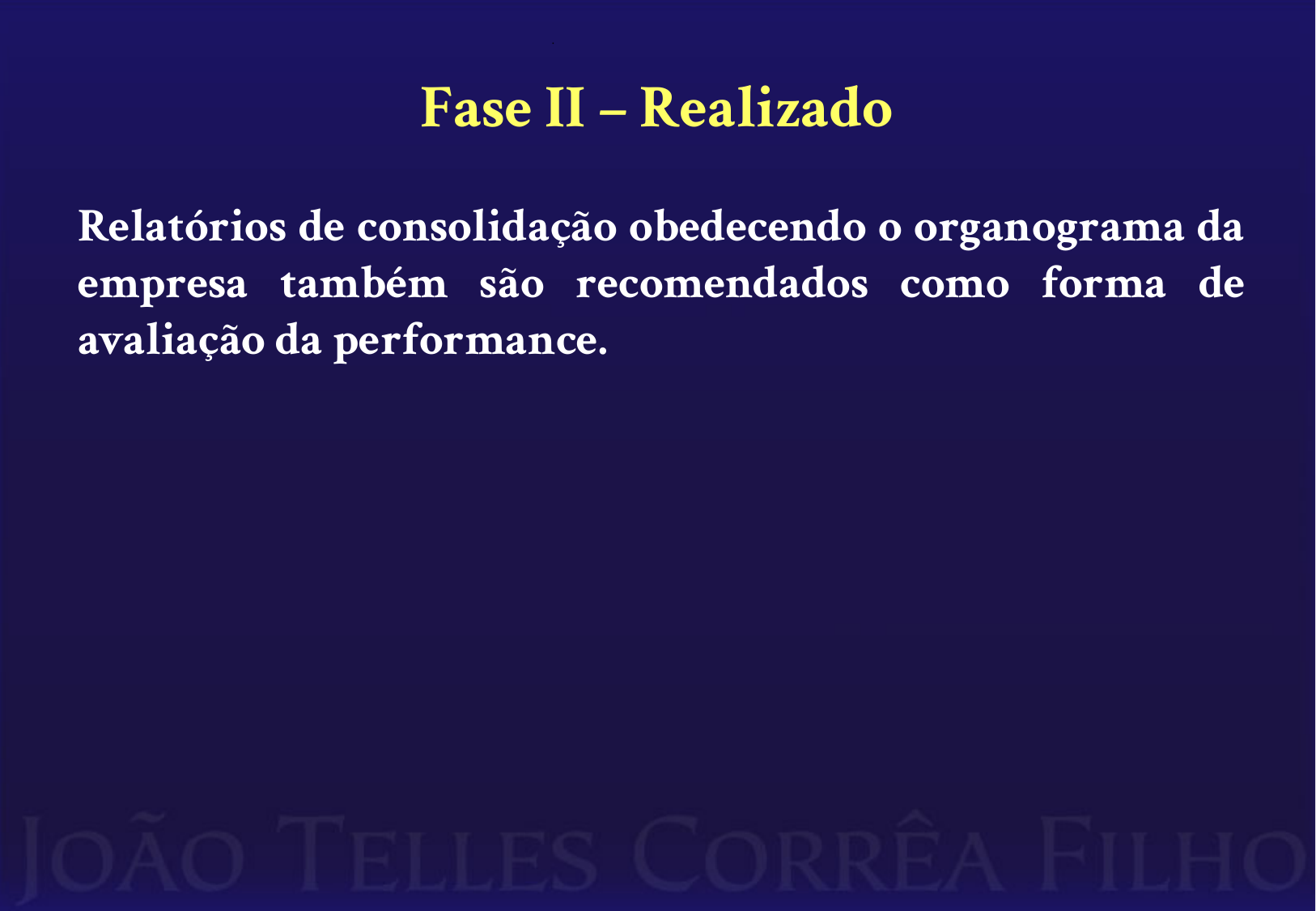

# Fase II – Realizado

Relatórios de consolidação obedecendo o organograma da empresa também são recomendados como forma de avaliação da performance.